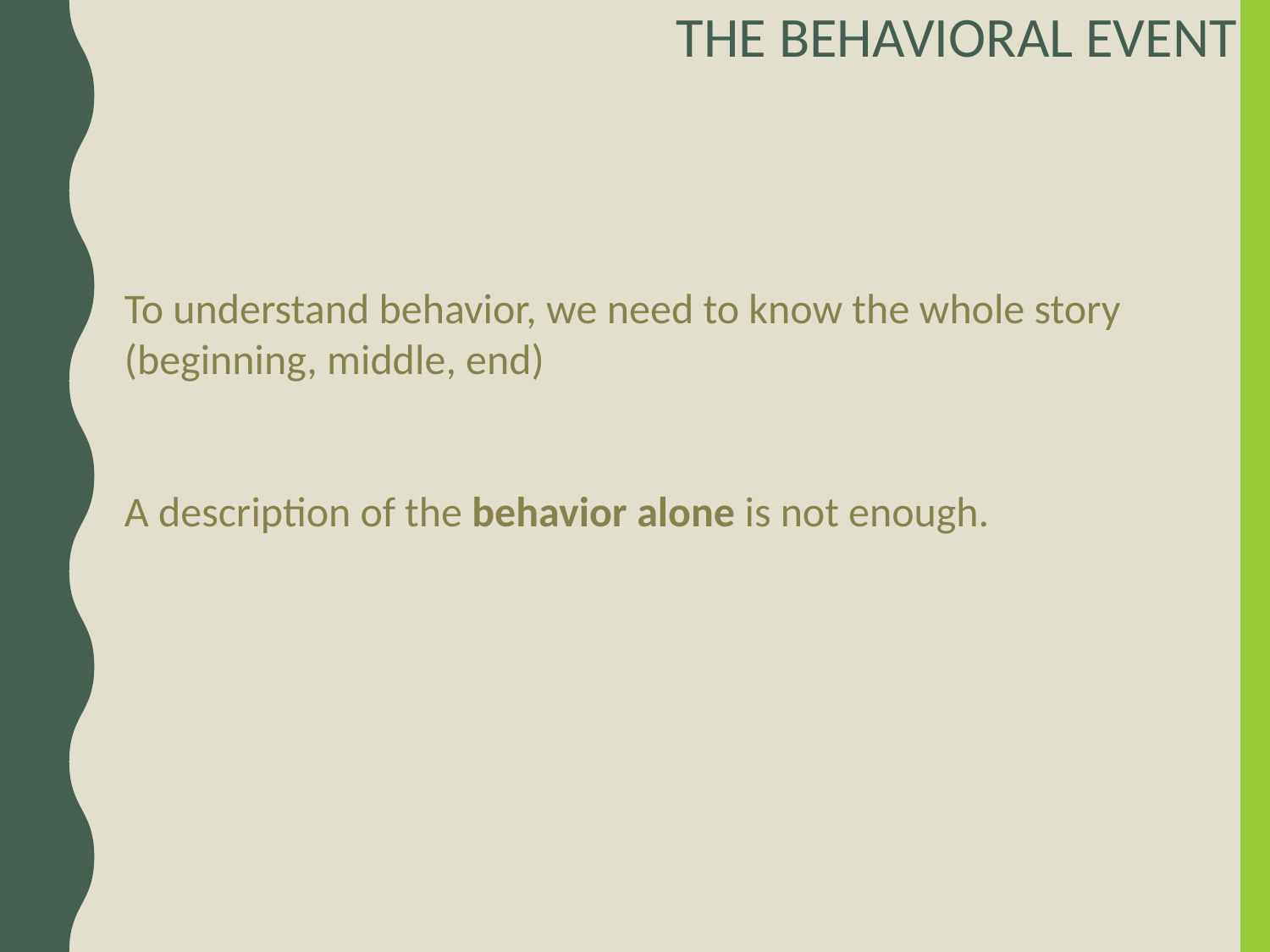

# THE BEHAVIORAL EVENT
To understand behavior, we need to know the whole story (beginning, middle, end)

A description of the behavior alone is not enough.